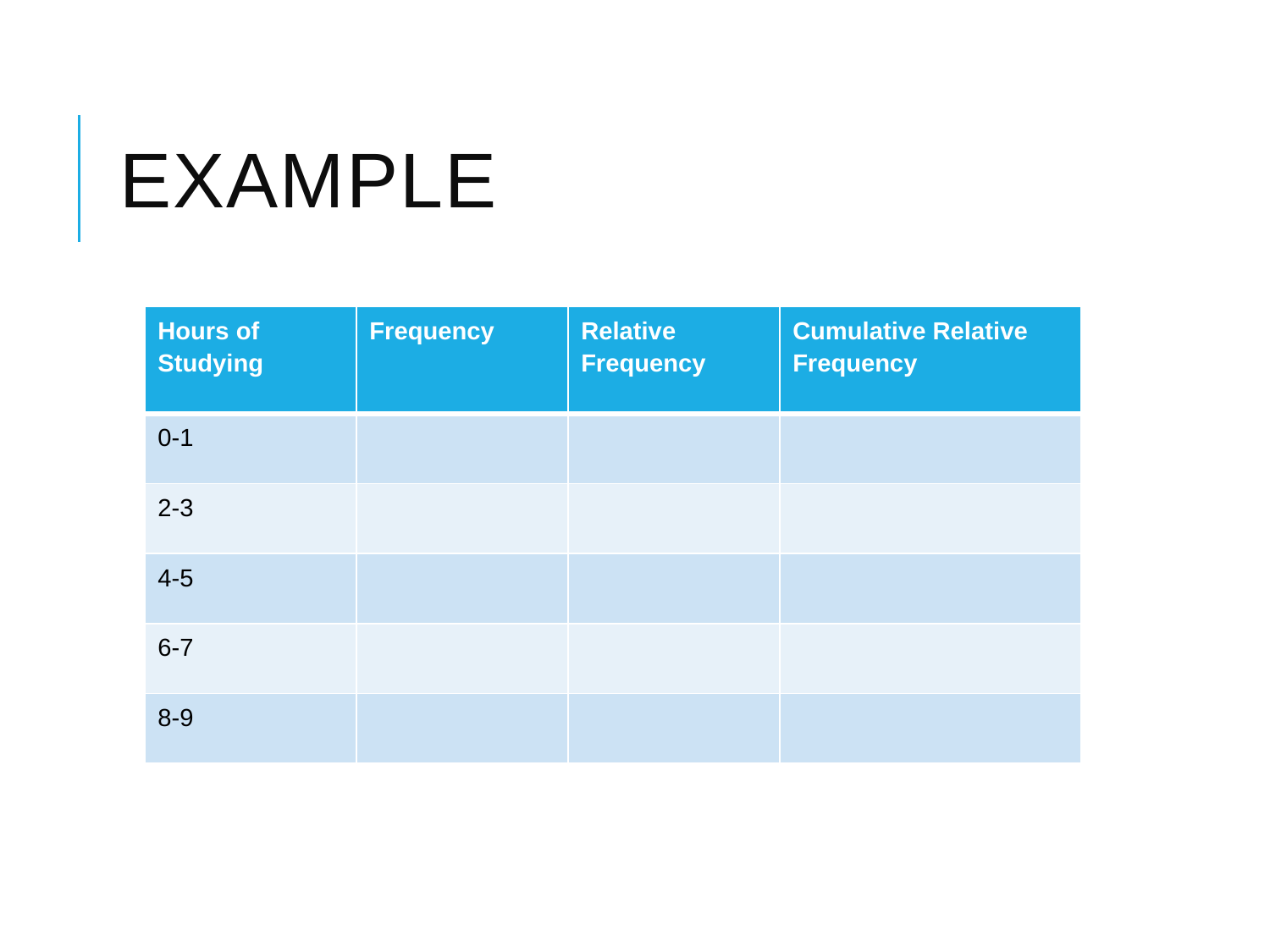

# Example
| Hours of Studying | Frequency | Relative Frequency | Cumulative Relative Frequency |
| --- | --- | --- | --- |
| 0-1 |  |  |  |
| 2-3 |  |  |  |
| 4-5 |  |  |  |
| 6-7 |  |  |  |
| 8-9 |  |  |  |